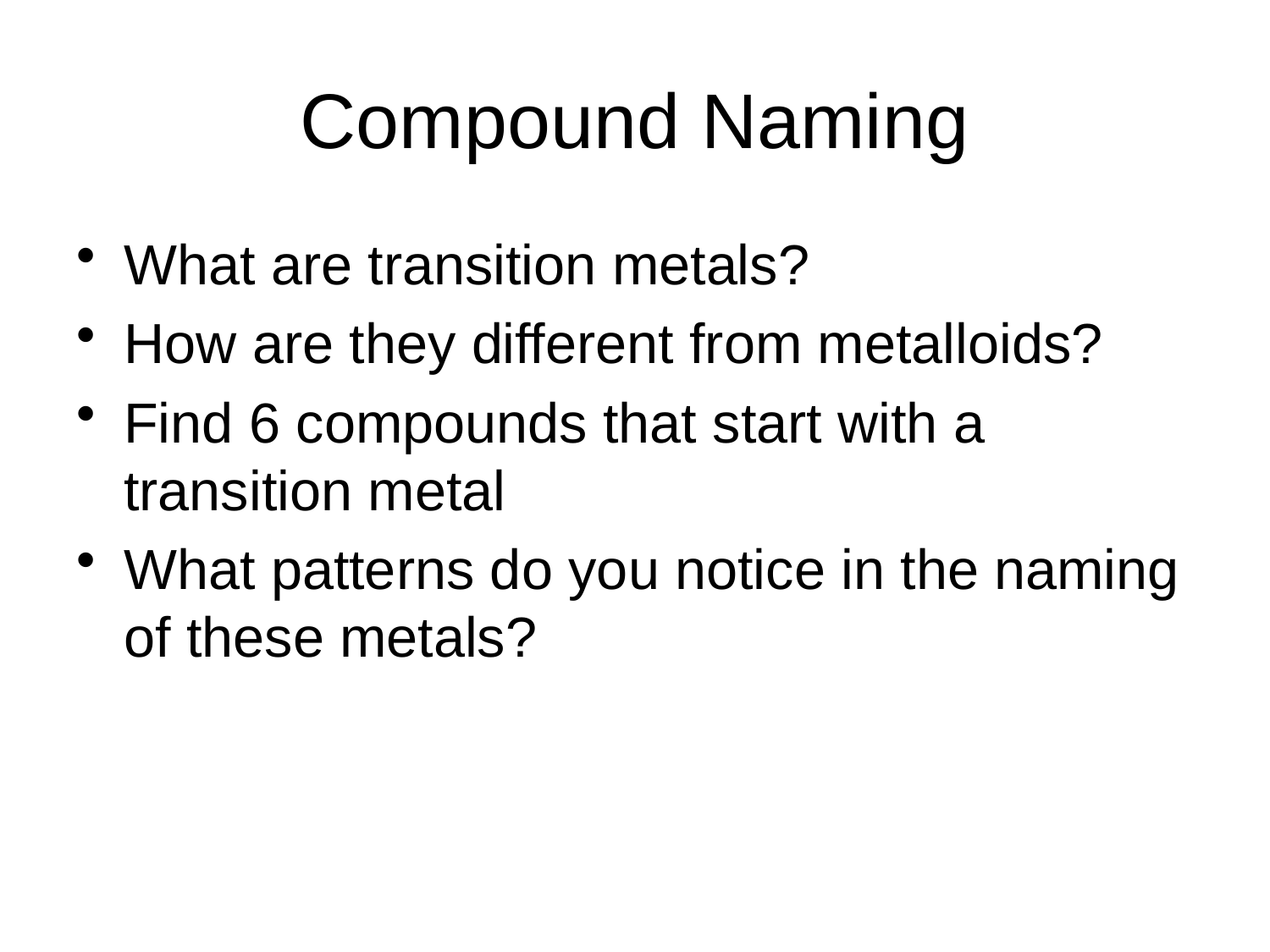

# Compound Naming
What are transition metals?
How are they different from metalloids?
Find 6 compounds that start with a transition metal
What patterns do you notice in the naming of these metals?